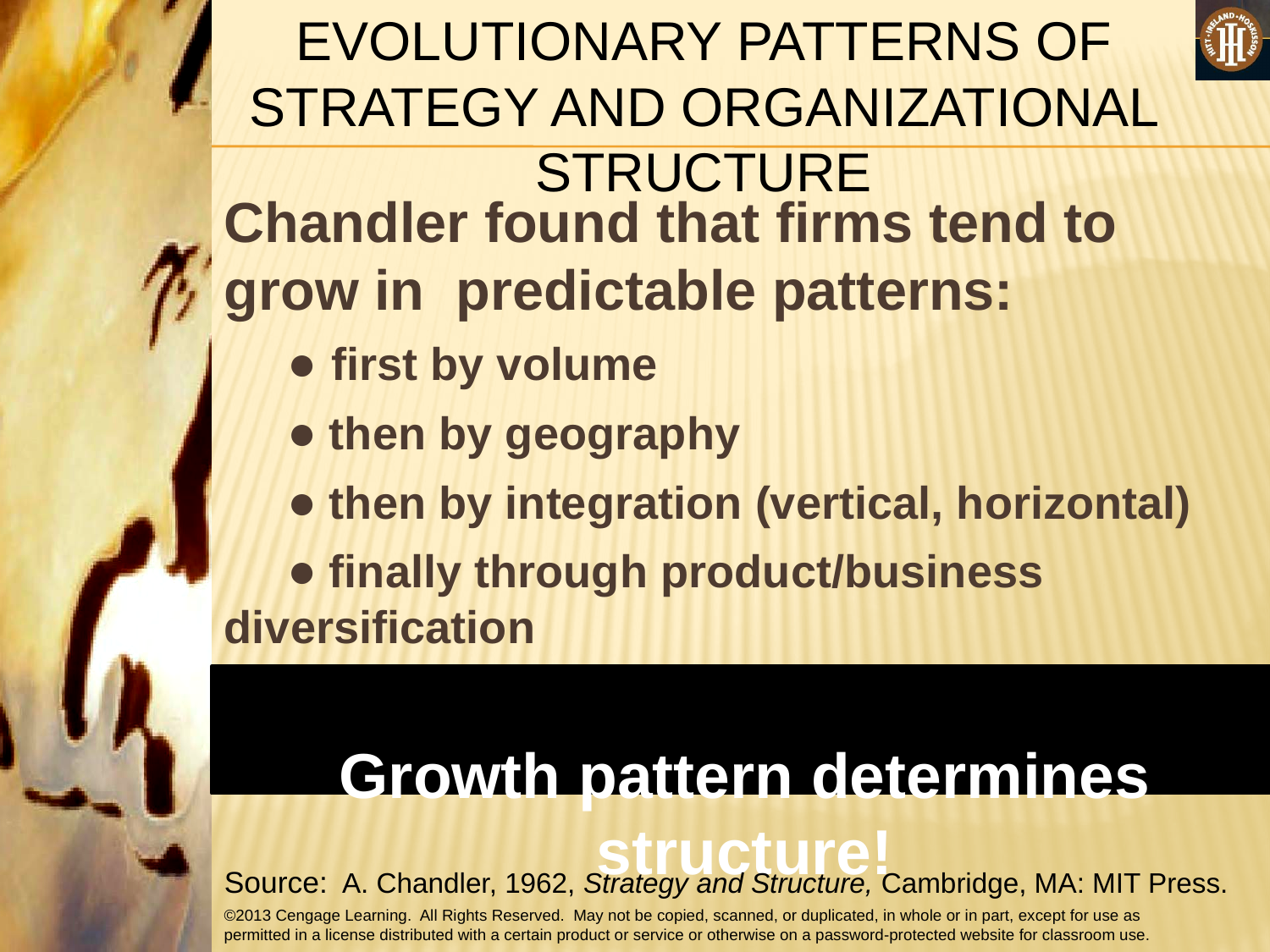

EVOLUTIONARY PATTERNS OF STRATEGY AND ORGANIZATIONAL STRUCTURE

Chandler found that firms tend to grow in  predictable patterns:
	● first by volume
	● then by geography
	● then by integration (vertical, horizontal)
	● finally through product/business diversification

Growth pattern determines structure!

1 – Chandler, 1962

Source:  A. Chandler, 1962, Strategy and Structure, Cambridge, MA: MIT Press.